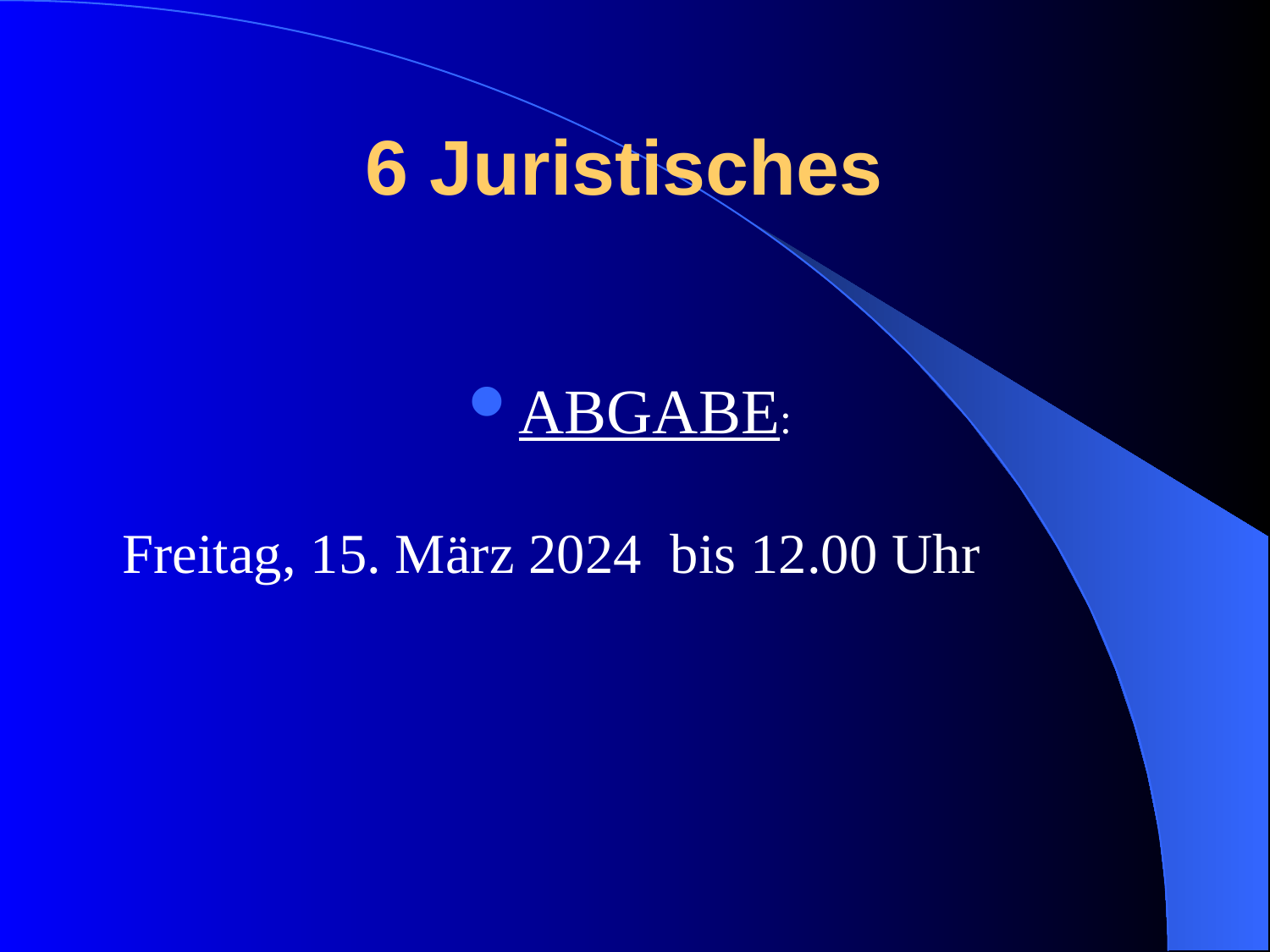

# 6 Juristisches

ABGABE:

 Freitag, 15. März 2024  bis 12.00 Uhr